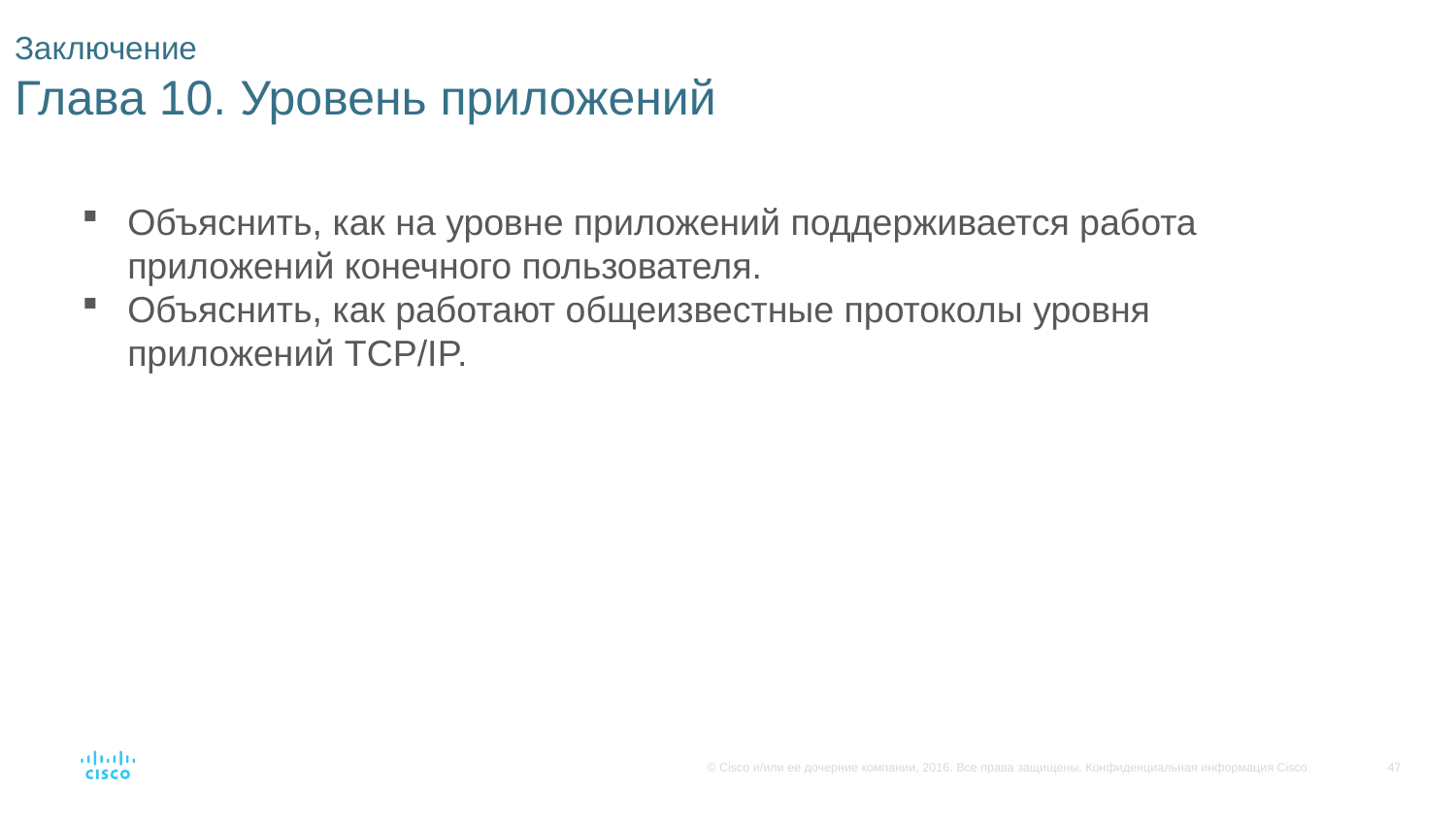

# Заключение Глава 10. Уровень приложений
Объяснить, как на уровне приложений поддерживается работа приложений конечного пользователя.
Объяснить, как работают общеизвестные протоколы уровня приложений TCP/IP.